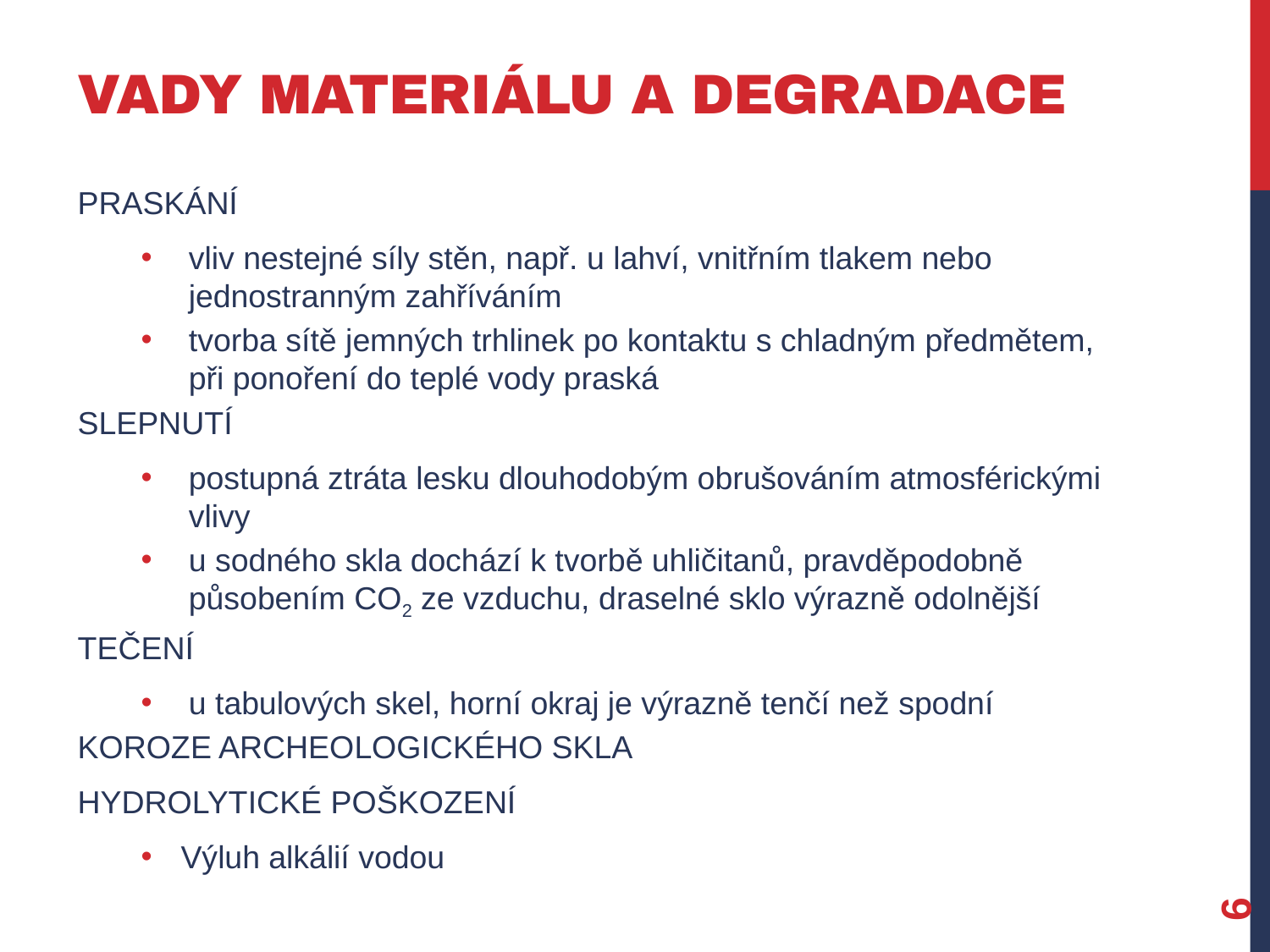

# Vady materiálu a degradace
praskání
vliv nestejné síly stěn, např. u lahví, vnitřním tlakem nebo jednostranným zahříváním
tvorba sítě jemných trhlinek po kontaktu s chladným předmětem, při ponoření do teplé vody praská
slepnutí
postupná ztráta lesku dlouhodobým obrušováním atmosférickými vlivy
u sodného skla dochází k tvorbě uhličitanů, pravděpodobně působením CO2 ze vzduchu, draselné sklo výrazně odolnější
tečení
u tabulových skel, horní okraj je výrazně tenčí než spodní
koroze archeologického skla
hydrolytické poškození
Výluh alkálií vodou
6